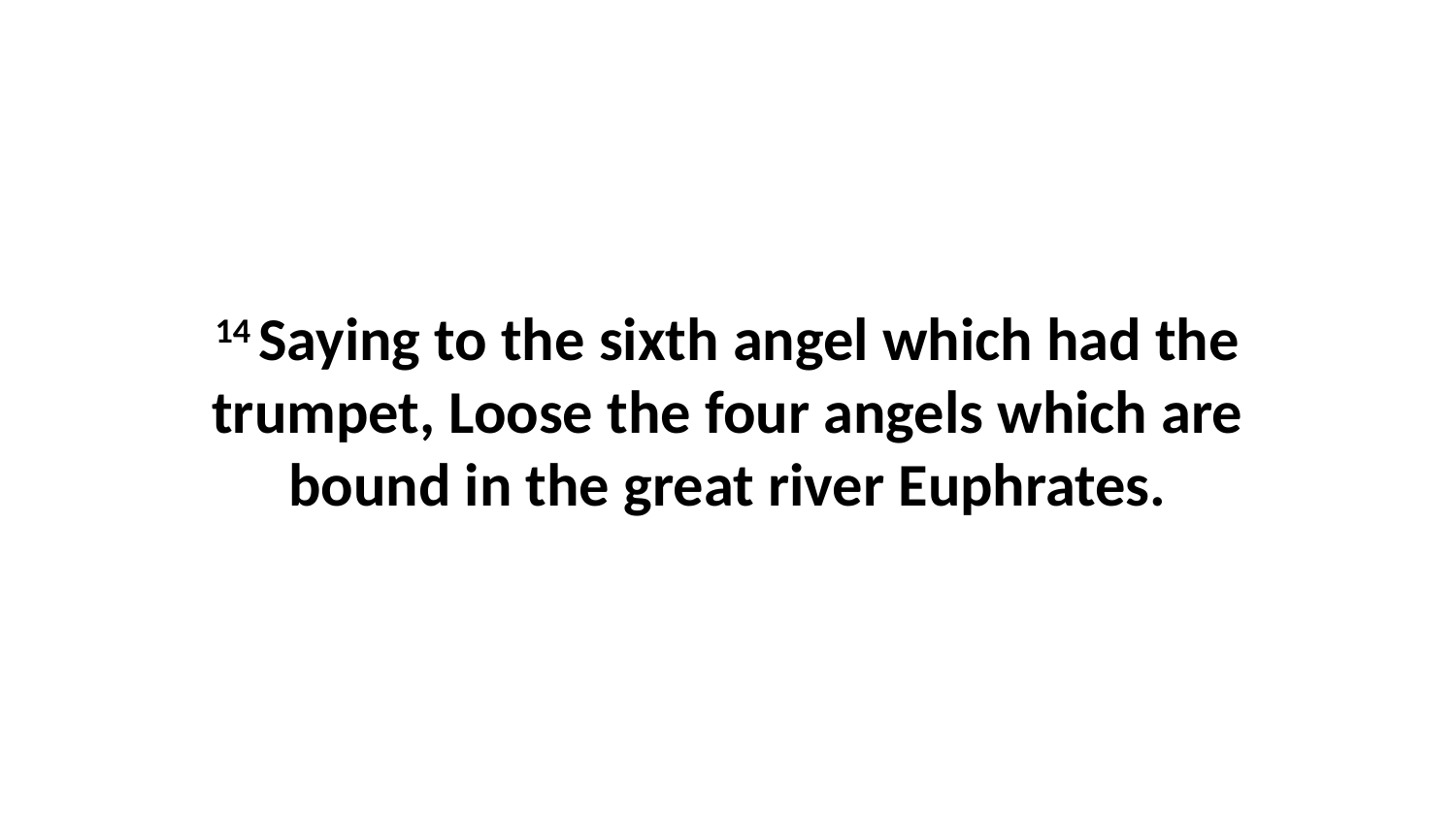

14 Saying to the sixth angel which had the trumpet, Loose the four angels which are bound in the great river Euphrates.